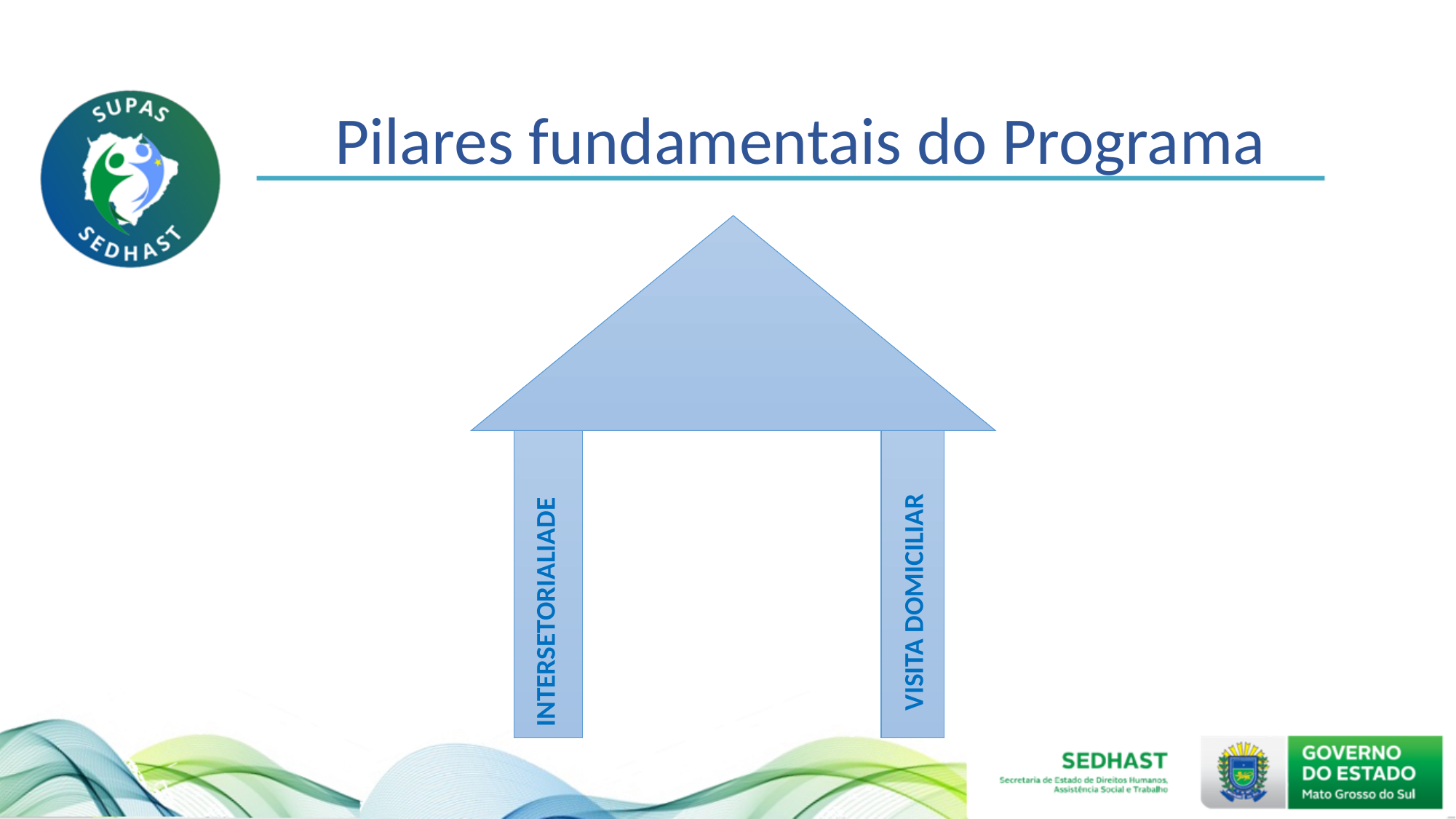

# Pilares fundamentais do Programa

INTERSETORIALIADE
VISITA DOMICILIAR